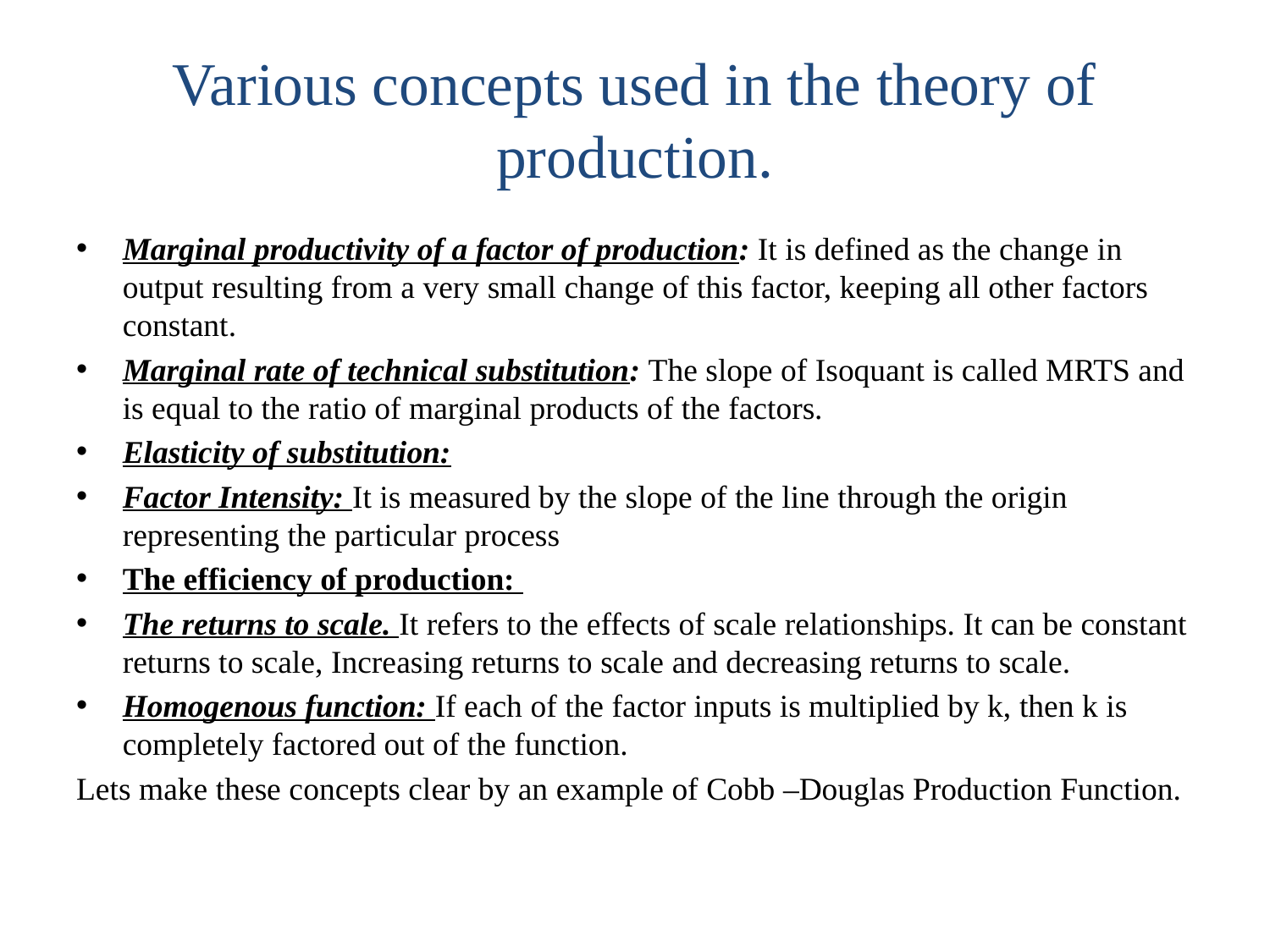

# Various concepts used in the theory of production.
Marginal productivity of a factor of production: It is defined as the change in output resulting from a very small change of this factor, keeping all other factors constant.
Marginal rate of technical substitution: The slope of Isoquant is called MRTS and is equal to the ratio of marginal products of the factors.
Elasticity of substitution:
Factor Intensity: It is measured by the slope of the line through the origin representing the particular process
The efficiency of production:
The returns to scale. It refers to the effects of scale relationships. It can be constant returns to scale, Increasing returns to scale and decreasing returns to scale.
Homogenous function: If each of the factor inputs is multiplied by k, then k is completely factored out of the function.
Lets make these concepts clear by an example of Cobb –Douglas Production Function.